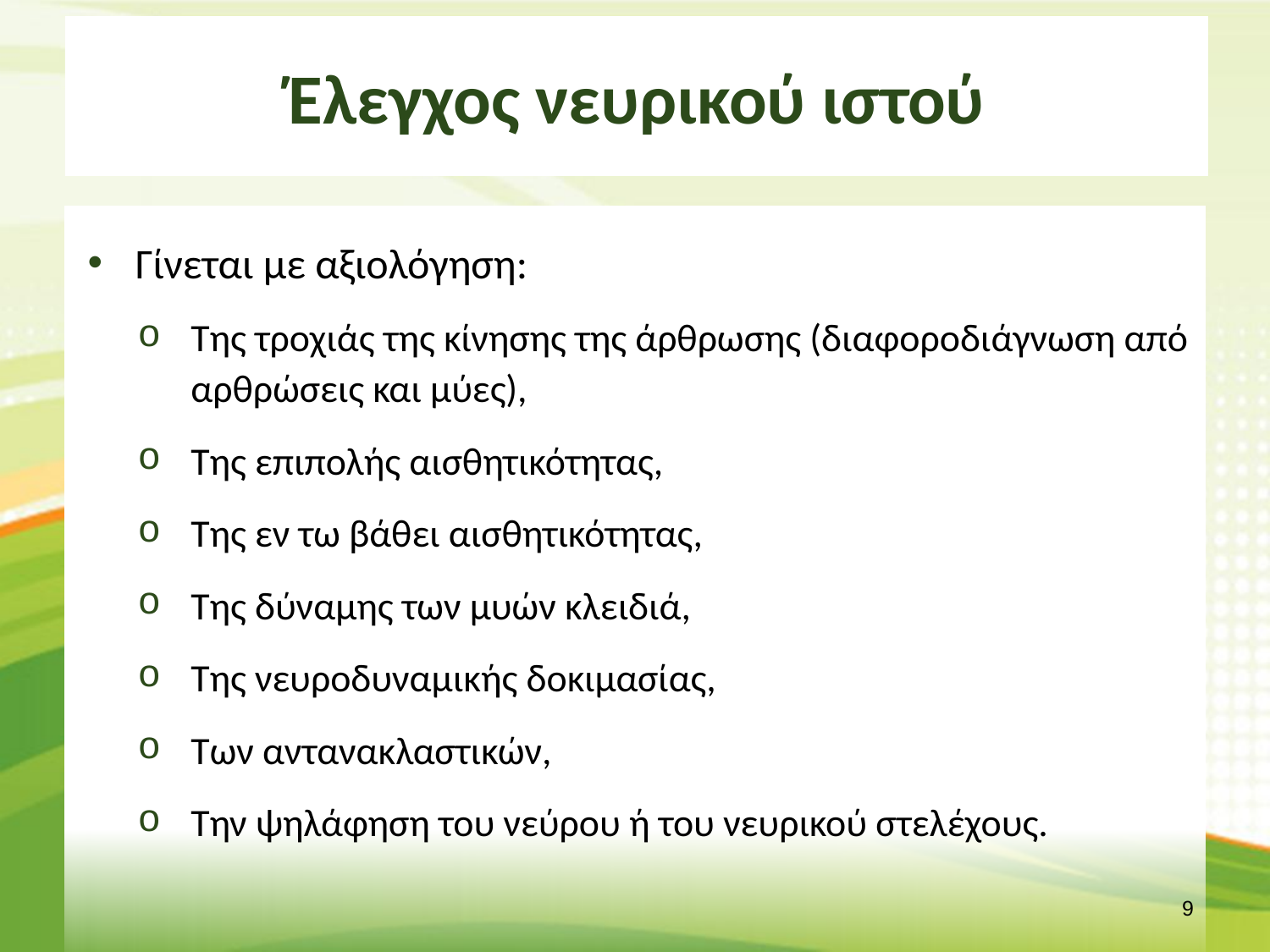

# Έλεγχος νευρικού ιστού
Γίνεται με αξιολόγηση:
Της τροχιάς της κίνησης της άρθρωσης (διαφοροδιάγνωση από αρθρώσεις και μύες),
Της επιπολής αισθητικότητας,
Της εν τω βάθει αισθητικότητας,
Της δύναμης των μυών κλειδιά,
Της νευροδυναμικής δοκιμασίας,
Των αντανακλαστικών,
Την ψηλάφηση του νεύρου ή του νευρικού στελέχους.
9